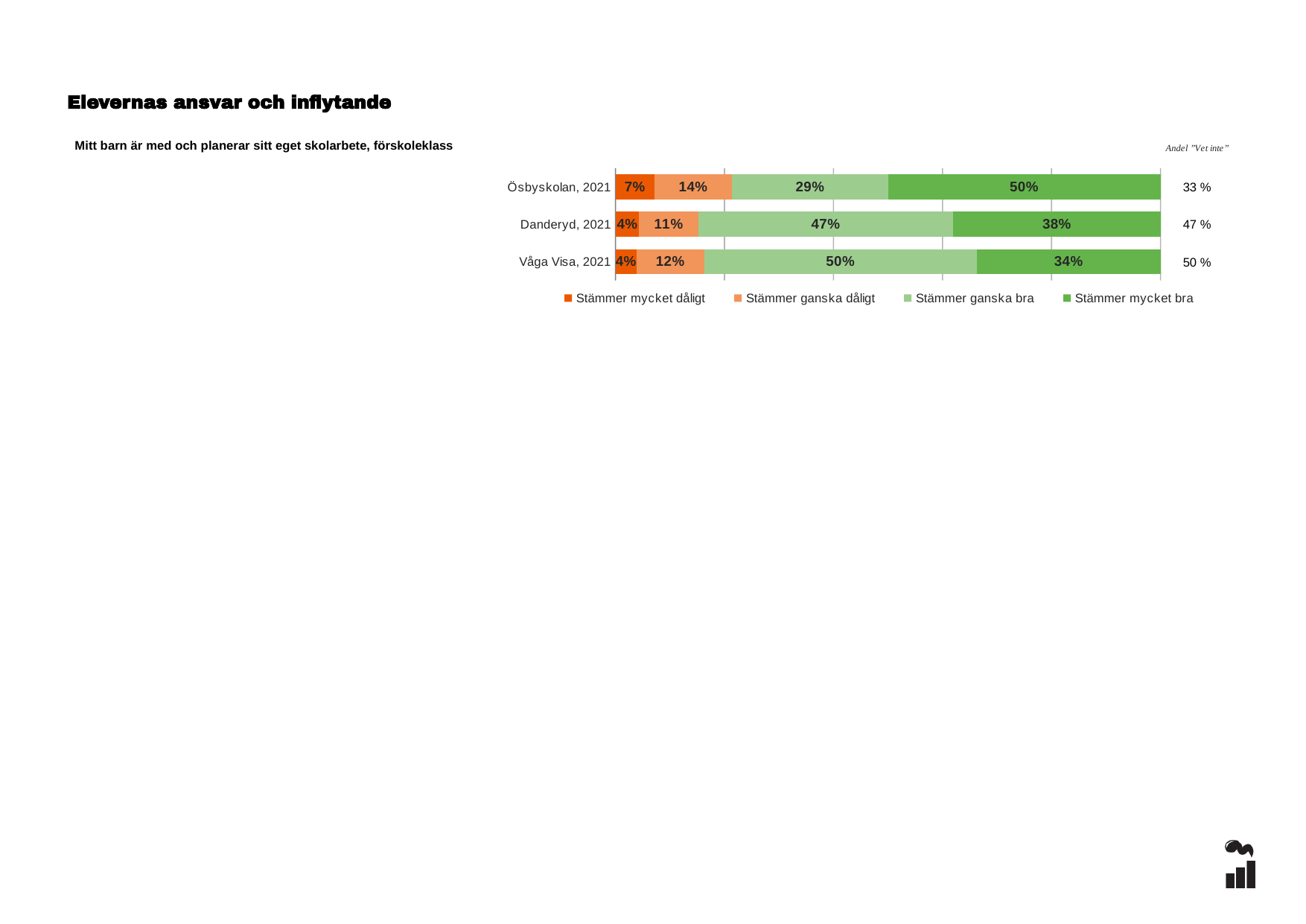

Elevernas ansvar och inflytande
Mitt barn är med och planerar sitt eget skolarbete, förskoleklass

### Chart

| Category | Stämmer mycket dåligt | Stämmer ganska dåligt | Stämmer ganska bra | Stämmer mycket bra |
|---|---|---|---|---|
| Ösbyskolan, 2021 | 0.0714 | 0.1429 | 0.2857 | 0.5 |
| Danderyd, 2021 | 0.0435 | 0.1087 | 0.4674 | 0.3804 |
| Våga Visa, 2021 | 0.0388 | 0.1239 | 0.5003 | 0.337 |
33 %
47 %
50 %